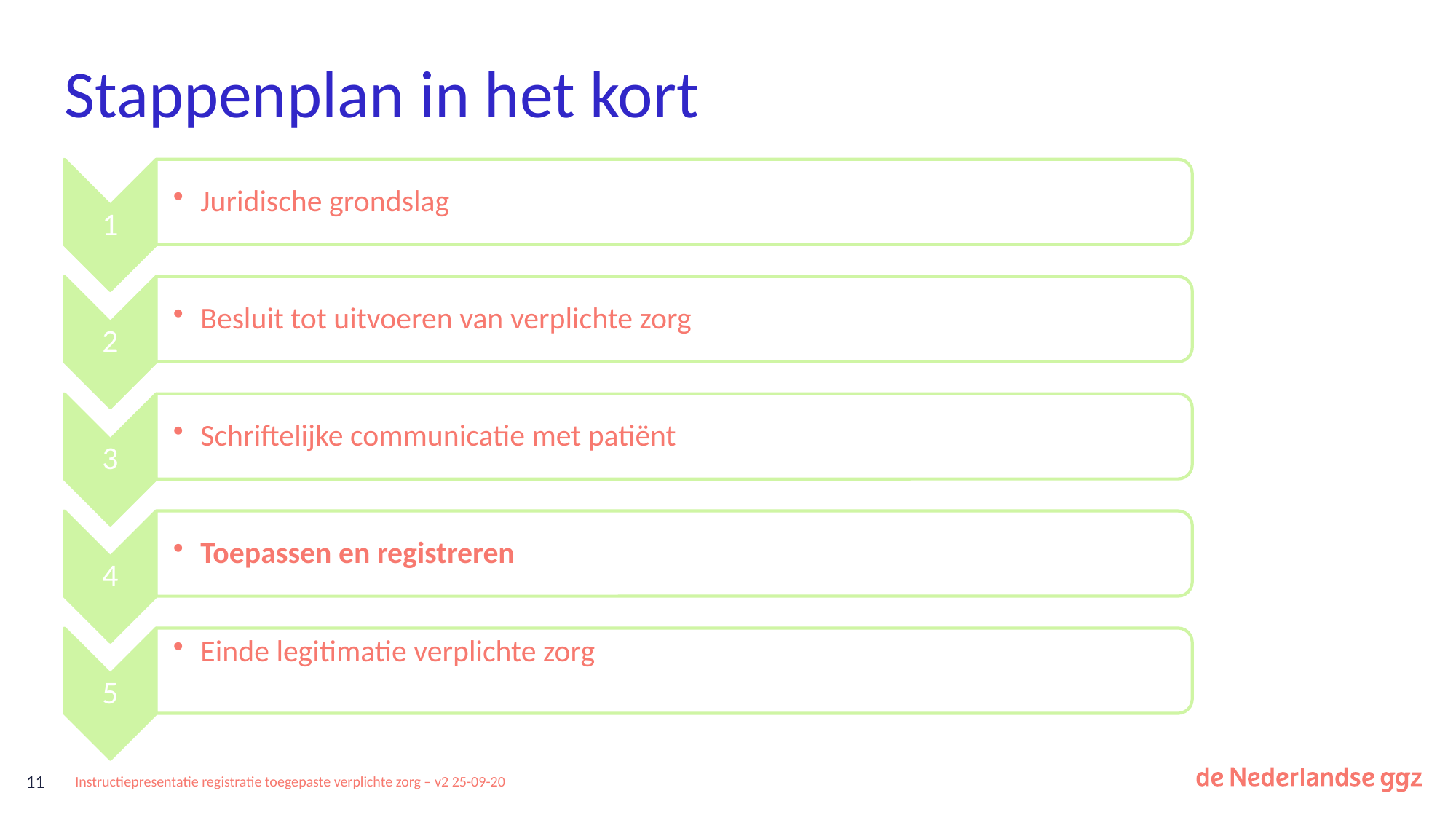

# Stappenplan in het kort
1
Juridische grondslag
2
Besluit tot uitvoeren van verplichte zorg
3
Schriftelijke communicatie met patiënt
4
Toepassen en registreren
5
Einde legitimatie verplichte zorg

11
Instructiepresentatie registratie toegepaste verplichte zorg – v2 25-09-20